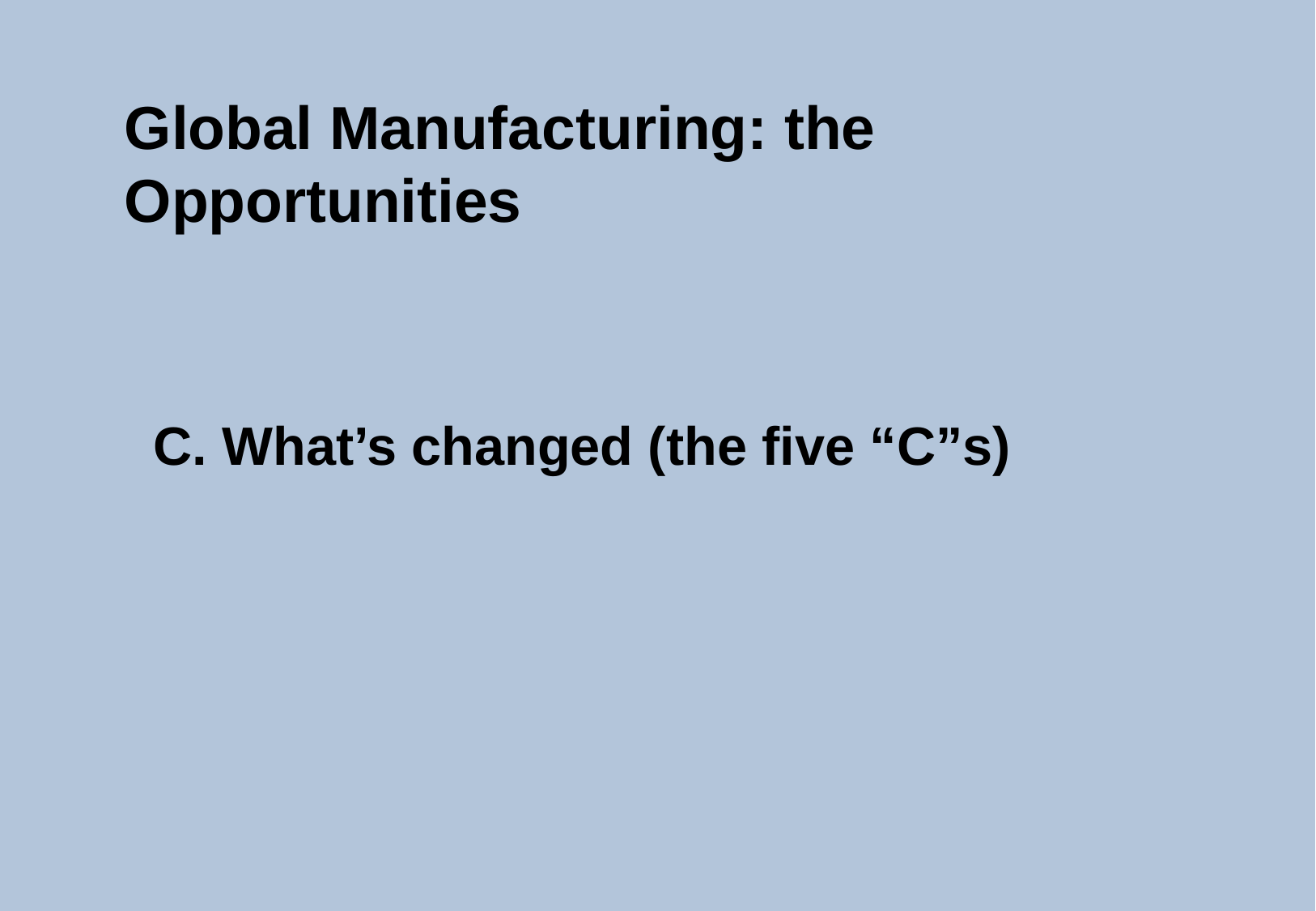

Global Manufacturing: the Opportunities

C. What’s changed (the five “C”s)
18